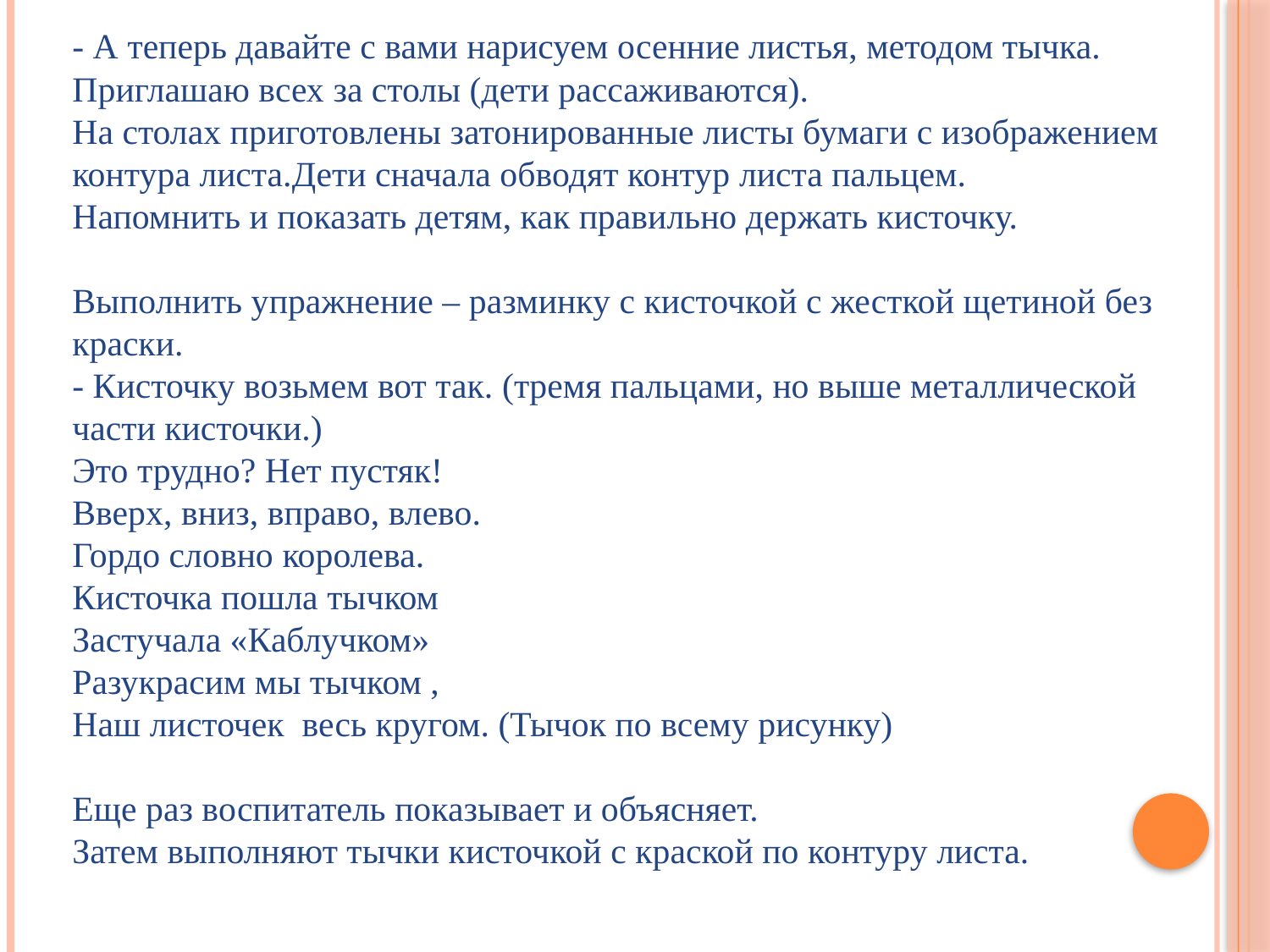

- А теперь давайте с вами нарисуем осенние листья, методом тычка.
Приглашаю всех за столы (дети рассаживаются).
На столах приготовлены затонированные листы бумаги с изображением контура листа.Дети сначала обводят контур листа пальцем.
Напомнить и показать детям, как правильно держать кисточку.

Выполнить упражнение – разминку с кисточкой с жесткой щетиной без краски.
- Кисточку возьмем вот так. (тремя пальцами, но выше металлической части кисточки.)
Это трудно? Нет пустяк!
Вверх, вниз, вправо, влево.
Гордо словно королева.
Кисточка пошла тычком
Застучала «Каблучком»
Разукрасим мы тычком ,
Наш листочек  весь кругом. (Тычок по всему рисунку)

Еще раз воспитатель показывает и объясняет.
Затем выполняют тычки кисточкой с краской по контуру листа.